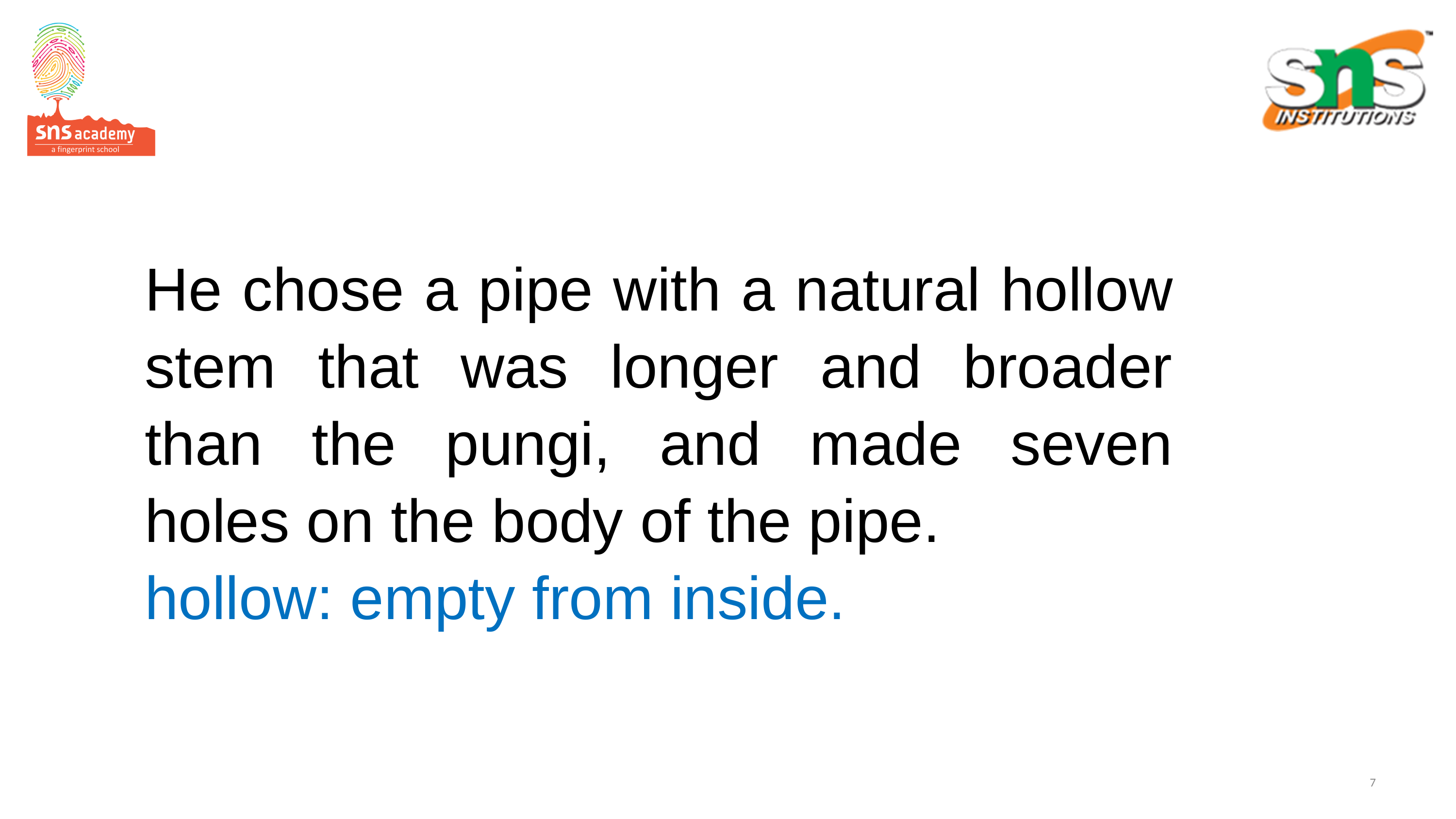

He chose a pipe with a natural hollow stem that was longer and broader than the pungi, and made seven holes on the body of the pipe.
hollow: empty from inside.
7